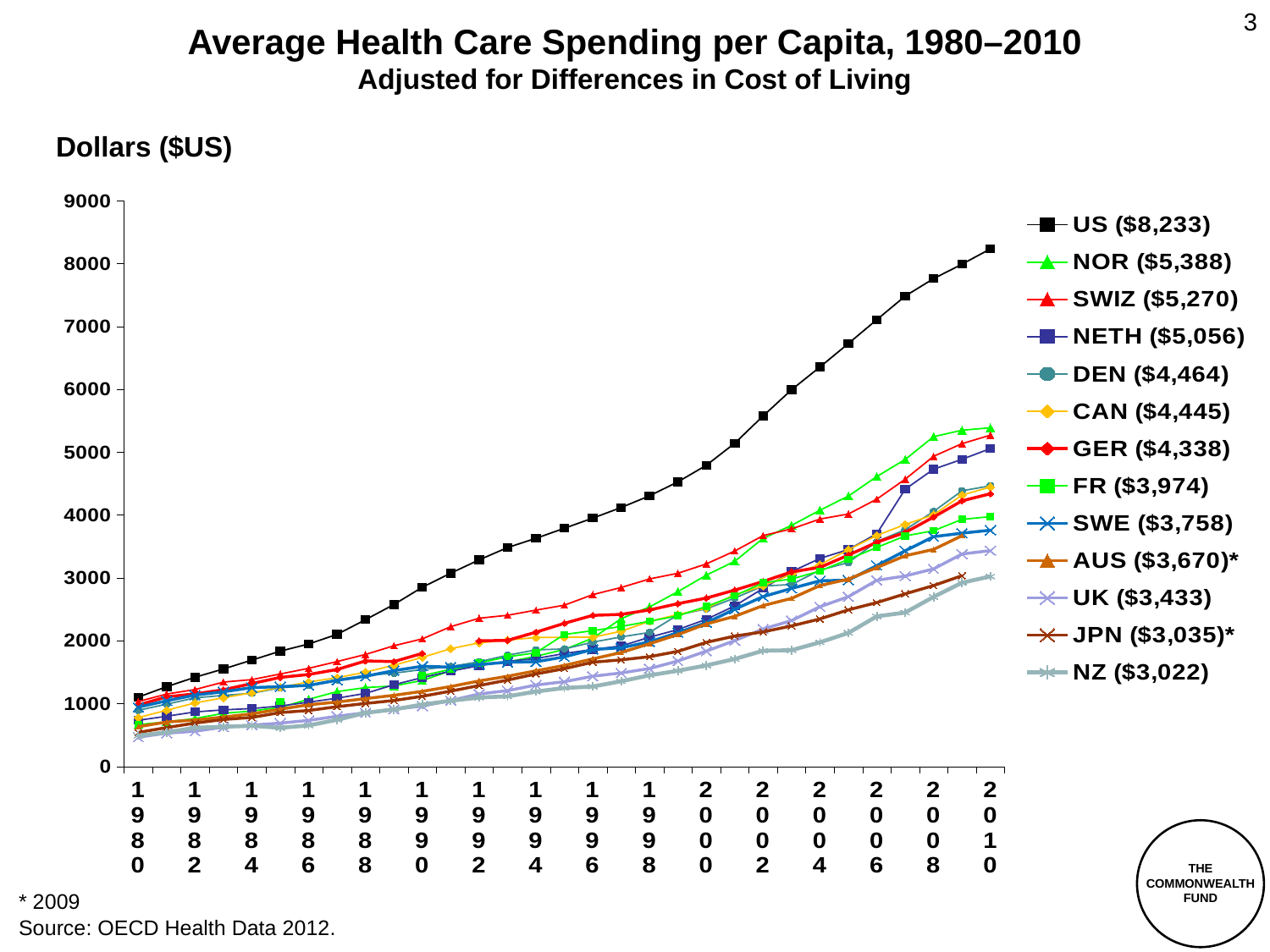

3
# Average Health Care Spending per Capita, 1980–2010 Adjusted for Differences in Cost of Living
Dollars ($US)

### Chart

| Category | US ($8,233) | NOR ($5,388) | SWIZ ($5,270) | NETH ($5,056) | DEN ($4,464) | CAN ($4,445) | GER ($4,338) | FR ($3,974) | SWE ($3,758) | AUS ($3,670)* | UK ($3,433) | JPN ($3,035)* | NZ ($3,022) |
|---|---|---|---|---|---|---|---|---|---|---|---|---|---|
| 1980 | 1101.7891 | 665.9637 | 1032.6212 | 733.0505 | 892.5829 | 777.3622999999997 | 976.6595 | 667.2729 | 943.225 | 632.4589999999997 | 466.147 | 540.732 | 490.1565 |
|  | 1268.3734 | 708.4727 | 1151.4949 | 799.2654 | 989.92 | 893.5976 | 1107.1812 | None | 1044.7155 | 706.8655999999997 | 529.168 | 618.5594 | 544.3602999999997 |
| 1982 | 1418.7992 | 763.1451 | 1223.1478 | 867.0848 | 1090.8064 | 1011.3453 | 1154.2105 | None | 1135.4445 | 739.0019999999997 | 559.8589999999998 | 690.4506999999998 | 613.9121999999998 |
|  | 1550.3174 | 844.6947 | 1342.0932 | 900.2202999999997 | 1129.6856 | 1092.2641 | 1219.2983 | None | 1187.3151 | 785.3683999999997 | 625.4059999999997 | 746.3528999999997 | 631.4671999999996 |
| 1984 | 1691.5428 | 881.3258 | 1381.5687 | 921.6836 | 1163.4112 | 1172.8014 | 1317.9767 | None | 1253.9182 | 837.2861 | 656.9319999999998 | 779.8309999999998 | 646.5573999999998 |
|  | 1833.7938 | 939.6959 | 1470.2008 | 960.8348999999997 | 1250.2526 | 1258.9617 | 1416.558 | 1031.2327 | 1268.432 | 910.8529999999995 | 688.9679999999996 | 857.1144 | 613.9502999999997 |
| 1986 | 1948.4969 | 1068.5146 | 1560.8522 | 1021.7679 | 1287.7983 | 1344.3181 | 1462.3064 | None | 1289.2863 | 980.7701 | 732.099 | 890.0042 | 652.3058 |
|  | 2101.1763 | 1191.1252 | 1668.2408 | 1085.6234 | 1377.8464 | 1410.5831 | 1541.4428 | None | 1370.9615 | 1024.6946 | 798.123 | 950.495 | 742.2524 |
| 1988 | 2334.8222 | 1254.5538 | 1781.0486 | 1162.1556 | 1448.2139 | 1500.4379 | 1678.0938 | None | 1434.0274 | 1078.8961 | 854.375 | 1002.1831 | 851.7067 |
|  | 2575.7109 | 1280.5213 | 1919.2282 | 1299.6495 | 1482.0269 | 1609.5597 | 1668.3638 | None | 1523.5737 | 1131.706 | 909.78 | 1048.027 | 906.4019999999998 |
| 1990 | 2850.7164 | 1367.3561 | 2029.9123 | 1413.6495 | 1541.6243 | 1735.3404 | 1798.0506 | 1443.7349 | 1593.7698 | 1194.4658 | 960.038 | 1115.3651 | 984.6561999999998 |
|  | 3074.168 | 1521.1893 | 2223.5756 | 1515.8204 | 1589.4154 | 1873.2663 | None | 1546.3504 | 1578.8456 | 1271.0232 | 1048.735 | 1197.6265 | 1044.1835 |
| 1992 | 3285.726099999998 | 1621.3343 | 2357.3685 | 1603.0505 | 1664.933 | 1966.1346 | 1997.9547 | 1646.5887 | 1620.7378 | 1359.9883 | 1153.174 | 1286.8643 | 1096.1879 |
|  | 3481.9628 | 1662.3919 | 2404.7536 | 1670.6073 | 1769.5958 | 2009.2688 | 2005.415 | 1743.709 | 1658.5688 | 1434.6464 | 1205.834 | 1373.2565 | 1114.7749 |
| 1994 | 3629.206999999999 | 1752.05 | 2486.3277 | 1715.6916 | 1853.7902 | 2051.4428 | 2135.5264 | 1808.0105 | 1664.2544 | 1520.9374 | 1294.656 | 1471.3466 | 1191.4322 |
|  | 3788.4684 | 1860.0883 | 2565.11 | 1796.466 | 1868.7364 | 2053.908 | 2276.4579 | 2098.8397 | 1743.0781 | 1607.2659 | 1348.0918 | 1554.3667 | 1247.9009 |
| 1996 | 3949.7966 | 2040.1691 | 2733.0591 | 1860.4681 | 1976.5143 | 2055.6842 | 2402.726799999999 | 2159.7343 | 1859.5202 | 1710.5272 | 1434.4245 | 1657.8231 | 1271.2901 |
|  | 4118.853 | 2350.3892 | 2846.6064 | 1916.4654 | 2060.4634 | 2150.033 | 2419.4038 | 2226.3169 | 1886.9374 | 1812.675 | 1487.4303 | 1695.6415 | 1354.8859 |
| 1998 | 4304.9268 | 2537.688 | 2982.0114 | 2054.3425 | 2132.3459 | 2308.9582 | 2489.5192 | 2309.1996 | 1982.4548 | 1951.9438 | 1556.7961 | 1745.3611 | 1449.929 |
|  | 4527.1362 | 2779.9818 | 3073.2264 | 2177.9573 | 2410.4806 | 2415.9165 | 2589.4488 | 2396.0095 | 2129.4727 | 2097.4045 | 1676.9288 | 1830.1321 | 1522.3234 |
| 2000 | 4790.515700000001 | 3043.1929 | 3221.5476 | 2340.2631 | 2507.2754 | 2518.836 | 2677.8313 | 2544.7619 | 2286.7373 | 2266.5779 | 1834.4446 | 1973.6463 | 1606.8208 |
|  | 5141.5809 | 3263.4401 | 3426.8269 | 2553.6511 | 2677.4932 | 2732.7503 | 2805.0123 | 2715.6154 | 2500.7137 | 2387.9368 | 2001.5971 | 2074.2979 | 1708.7512 |
| 2002 | 5575.7596 | 3628.4741 | 3672.9232 | 2833.0183 | 2870.495 | 2870.9492 | 2943.1082 | 2920.769299999999 | 2701.8127 | 2558.5934 | 2187.221 | 2140.5942 | 1841.3267 |
|  | 5993.0461 | 3834.8733 | 3777.9686 | 3098.0176 | 2893.3695 | 3058.0854 | 3095.4119 | 2981.2834 | 2832.0566 | 2673.206999999999 | 2320.481 | 2235.1617 | 1849.1288 |
| 2004 | 6354.7538 | 4076.4351 | 3935.442 | 3307.9955 | 3123.1048 | 3209.3651 | 3166.3915 | 3108.4553 | 2953.1887 | 2877.448699999999 | 2540.0583 | 2346.4717 | 1974.1522 |
|  | 6727.674 | 4300.8384 | 4015.3324 | 3450.3399 | 3242.9716 | 3448.0782 | 3362.1151 | 3294.008899999998 | 2963.3834 | 2979.5682 | 2699.8481 | 2490.8033 | 2124.4074 |
| 2006 | 7107.2235 | 4611.6336 | 4252.277899999998 | 3701.8613 | 3577.3894 | 3673.9699 | 3566.5095 | 3483.8591 | 3194.8391 | 3163.688799999999 | 2961.3008 | 2606.8818 | 2387.9844 |
|  | 7482.4582 | 4883.5074 | 4569.8198 | 4410.1666 | 3766.4928 | 3849.7917 | 3722.3488 | 3667.2849 | 3431.1508 | 3350.8413 | 3029.6544 | 2746.198 | 2447.0521 |
| 2008 | 7760.473299999999 | 5245.5497 | 4933.1004 | 4728.4985 | 4055.8652 | 4002.3919 | 3967.171 | 3749.584499999999 | 3655.8115 | 3451.8977 | 3142.9645 | 2877.6159 | 2697.3098 |
|  | 7989.9366 | 5348.438499999998 | 5135.0588 | 4886.1968 | 4384.8566 | 4316.8832 | 4225.1292 | 3930.1922 | 3710.9567 | 3670.2433 | 3379.076 | 3034.6478 | 2922.6669 |
| 2010 | 8232.874999999995 | 5387.5858 | 5269.641 | 5056.2357 | 4463.9157 | 4444.8602 | 4338.4282 | 3974.001 | 3757.7002 | None | 3433.249899999998 | None | 3022.1354 |
THE
COMMONWEALTH
FUND
* 2009
Source: OECD Health Data 2012.